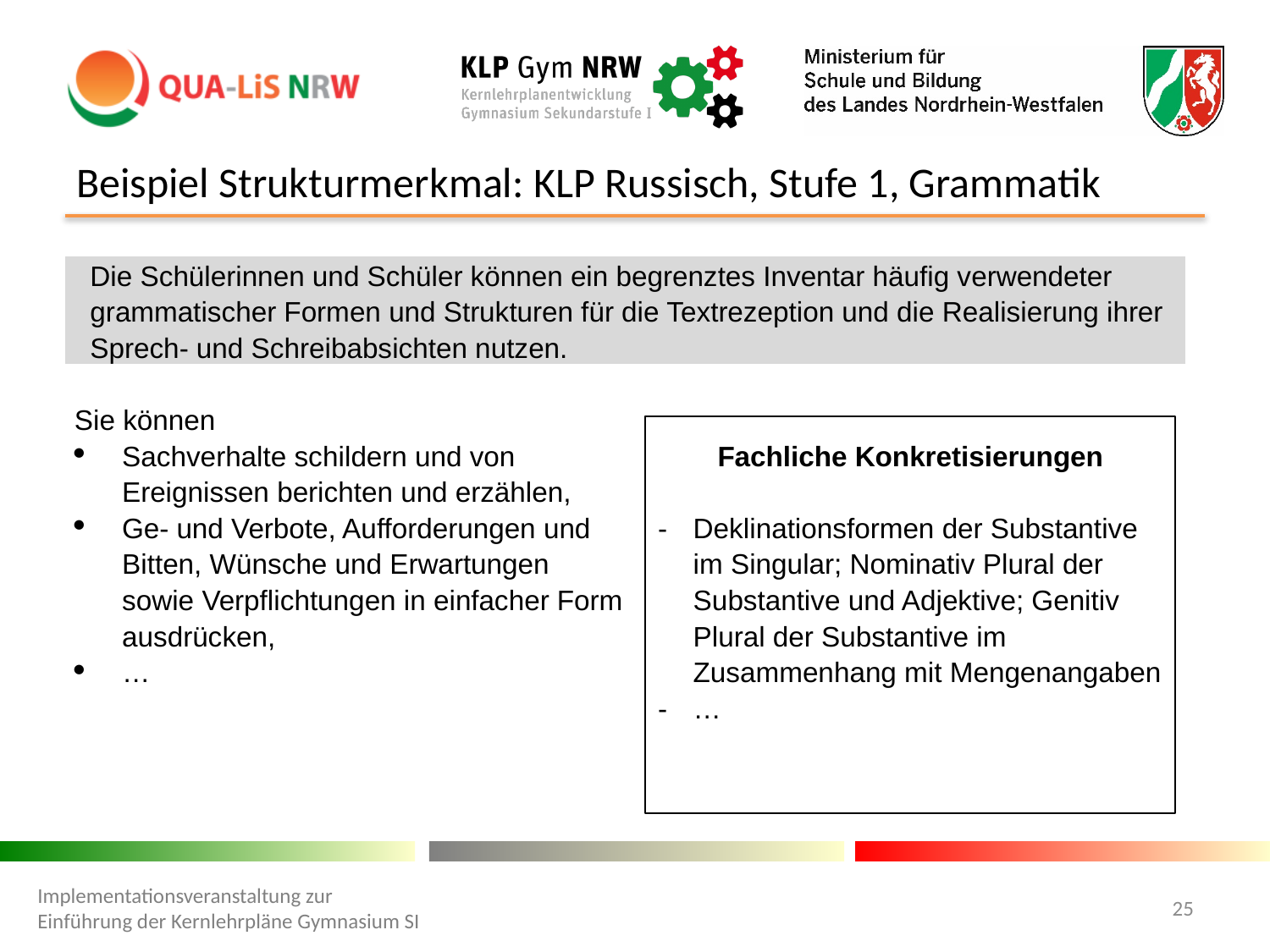

# Beispiel Strukturmerkmal: KLP Russisch, Stufe 1, Grammatik
| Die Schülerinnen und Schüler können ein begrenztes Inventar häufig verwendeter grammatischer Formen und Strukturen für die Textrezeption und die Realisierung ihrer Sprech- und Schreibabsichten nutzen. |  |
| --- | --- |
|  |  |
| Sie können Sachverhalte schildern und von Ereignissen berichten und erzählen, Ge- und Verbote, Aufforderungen und Bitten, Wünsche und Erwartungen sowie Verpflichtungen in einfacher Form ausdrücken, … | Fachliche Konkretisierungen   Deklinationsformen der Substantive im Singular; Nominativ Plural der Substantive und Adjektive; Genitiv Plural der Substantive im Zusammenhang mit Mengenangaben … |

Implementationsveranstaltung zur Einführung der Kernlehrpläne Gymnasium SI
25